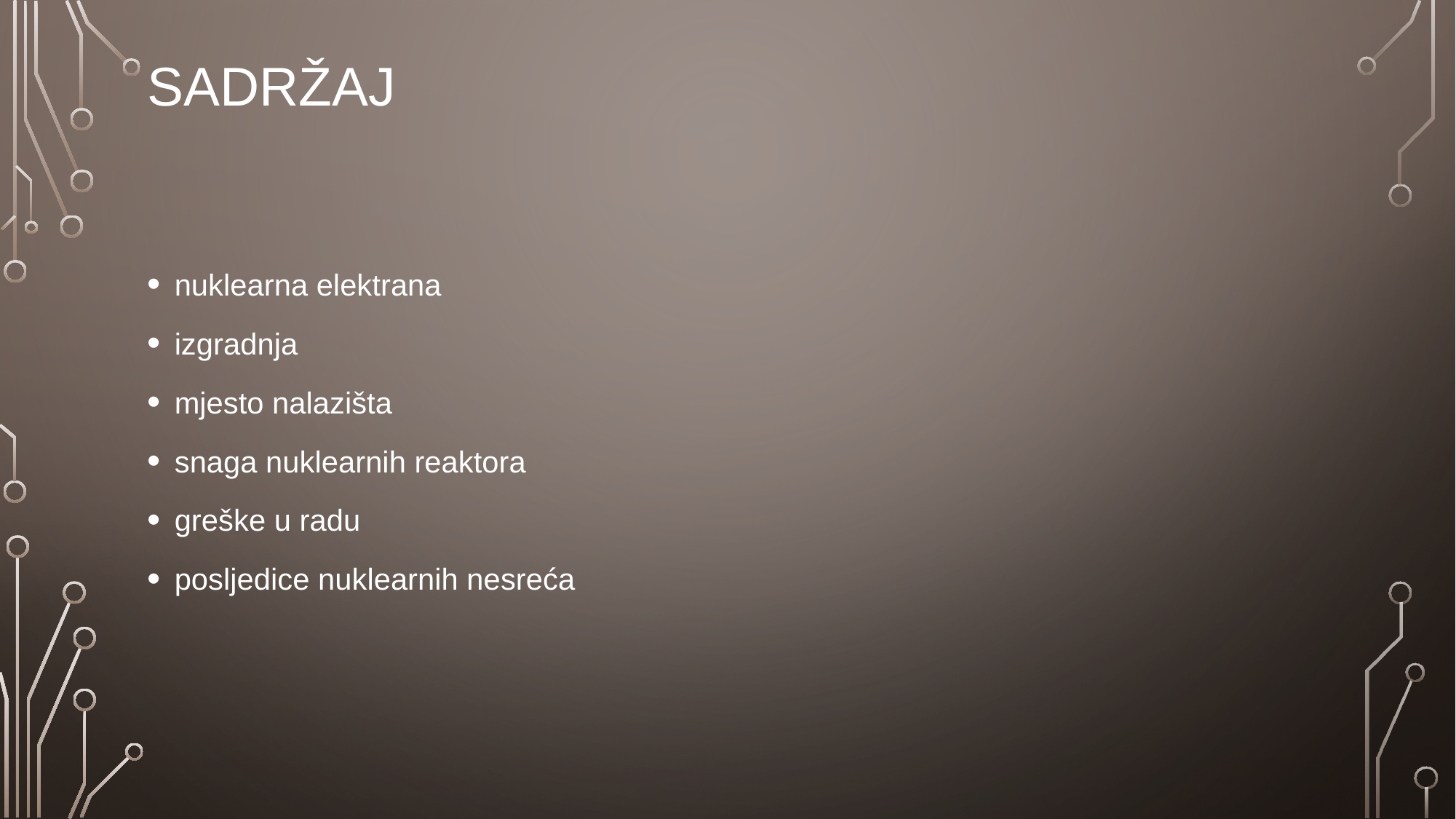

# sadržaj
nuklearna elektrana
izgradnja
mjesto nalazišta
snaga nuklearnih reaktora
greške u radu
posljedice nuklearnih nesreća